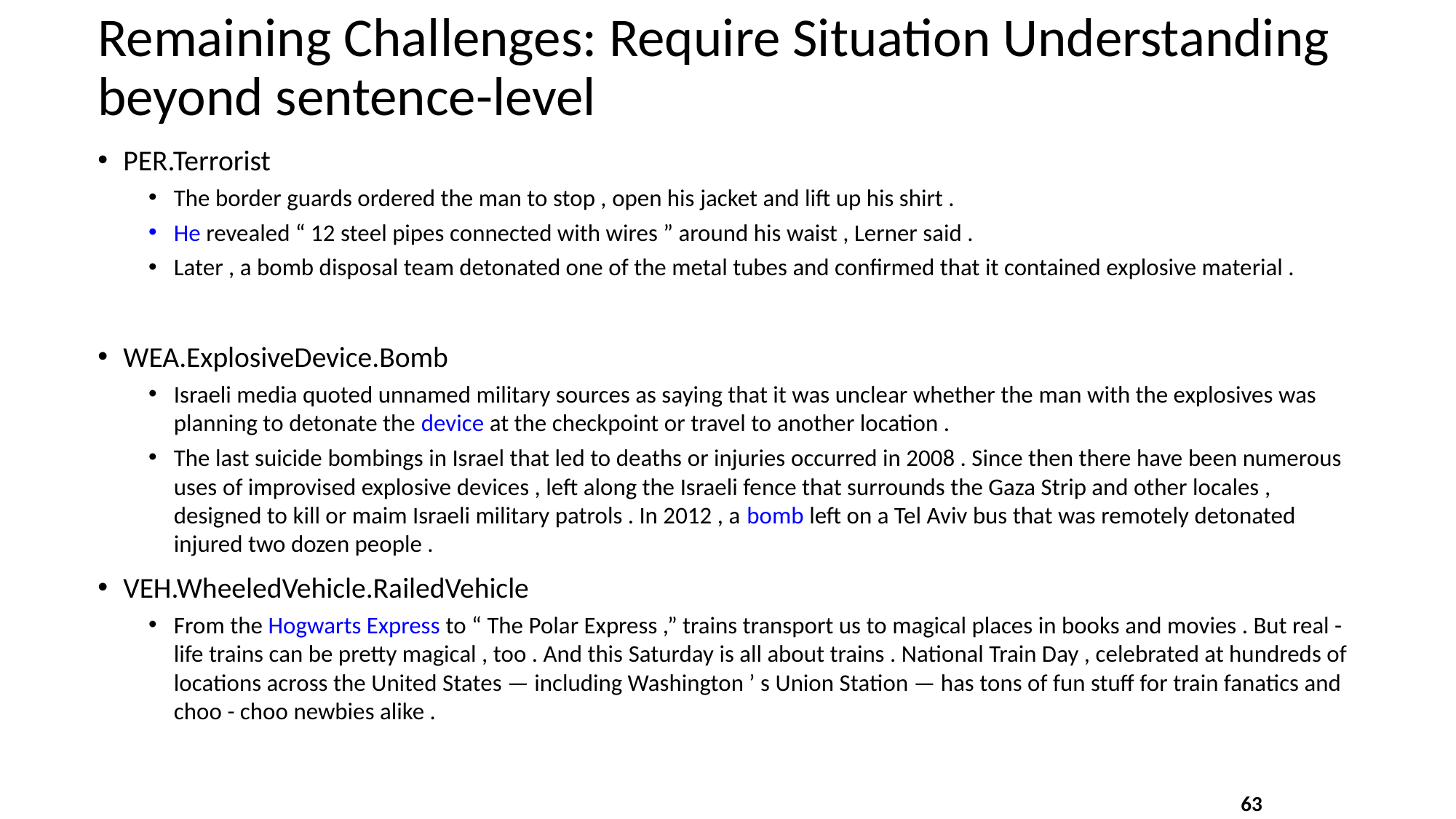

# Remaining Challenges: Require Situation Understanding beyond sentence-level
PER.Terrorist
The border guards ordered the man to stop , open his jacket and lift up his shirt .
He revealed “ 12 steel pipes connected with wires ” around his waist , Lerner said .
Later , a bomb disposal team detonated one of the metal tubes and confirmed that it contained explosive material .

WEA.ExplosiveDevice.Bomb
Israeli media quoted unnamed military sources as saying that it was unclear whether the man with the explosives was planning to detonate the device at the checkpoint or travel to another location .
The last suicide bombings in Israel that led to deaths or injuries occurred in 2008 . Since then there have been numerous uses of improvised explosive devices , left along the Israeli fence that surrounds the Gaza Strip and other locales , designed to kill or maim Israeli military patrols . In 2012 , a bomb left on a Tel Aviv bus that was remotely detonated injured two dozen people .
VEH.WheeledVehicle.RailedVehicle
From the Hogwarts Express to “ The Polar Express ,” trains transport us to magical places in books and movies . But real - life trains can be pretty magical , too . And this Saturday is all about trains . National Train Day , celebrated at hundreds of locations across the United States — including Washington ’ s Union Station — has tons of fun stuff for train fanatics and choo - choo newbies alike .

63